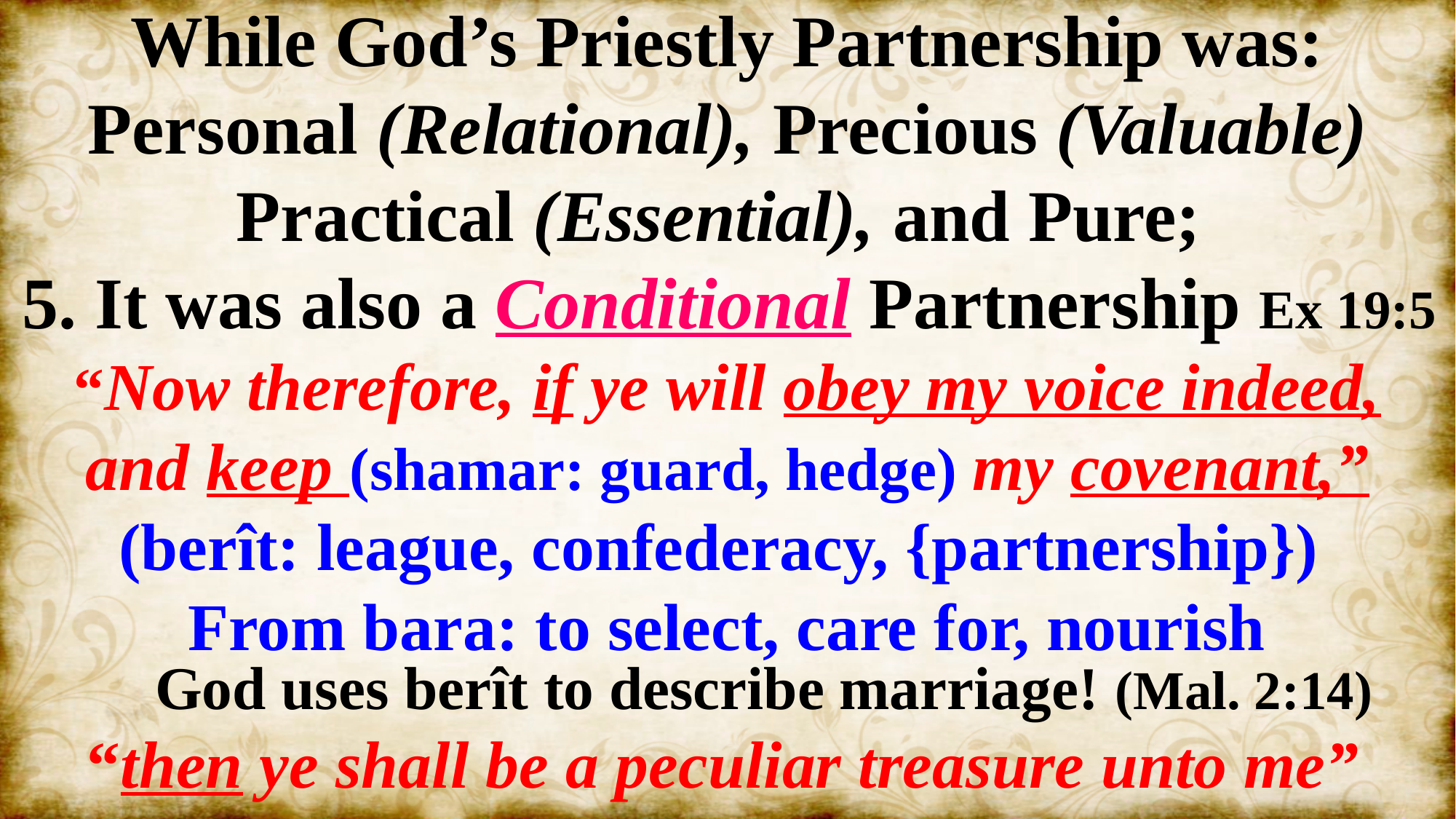

While God’s Priestly Partnership was:
Personal (Relational), Precious (Valuable) Practical (Essential), and Pure;
 5. It was also a Conditional Partnership Ex 19:5
     “Now therefore, if ye will obey my voice indeed,
and keep (shamar: guard, hedge) my covenant,”
(berît: league, confederacy, {partnership})
From bara: to select, care for, nourish

   God uses berît to describe marriage! (Mal. 2:14)
      “then ye shall be a peculiar treasure unto me”